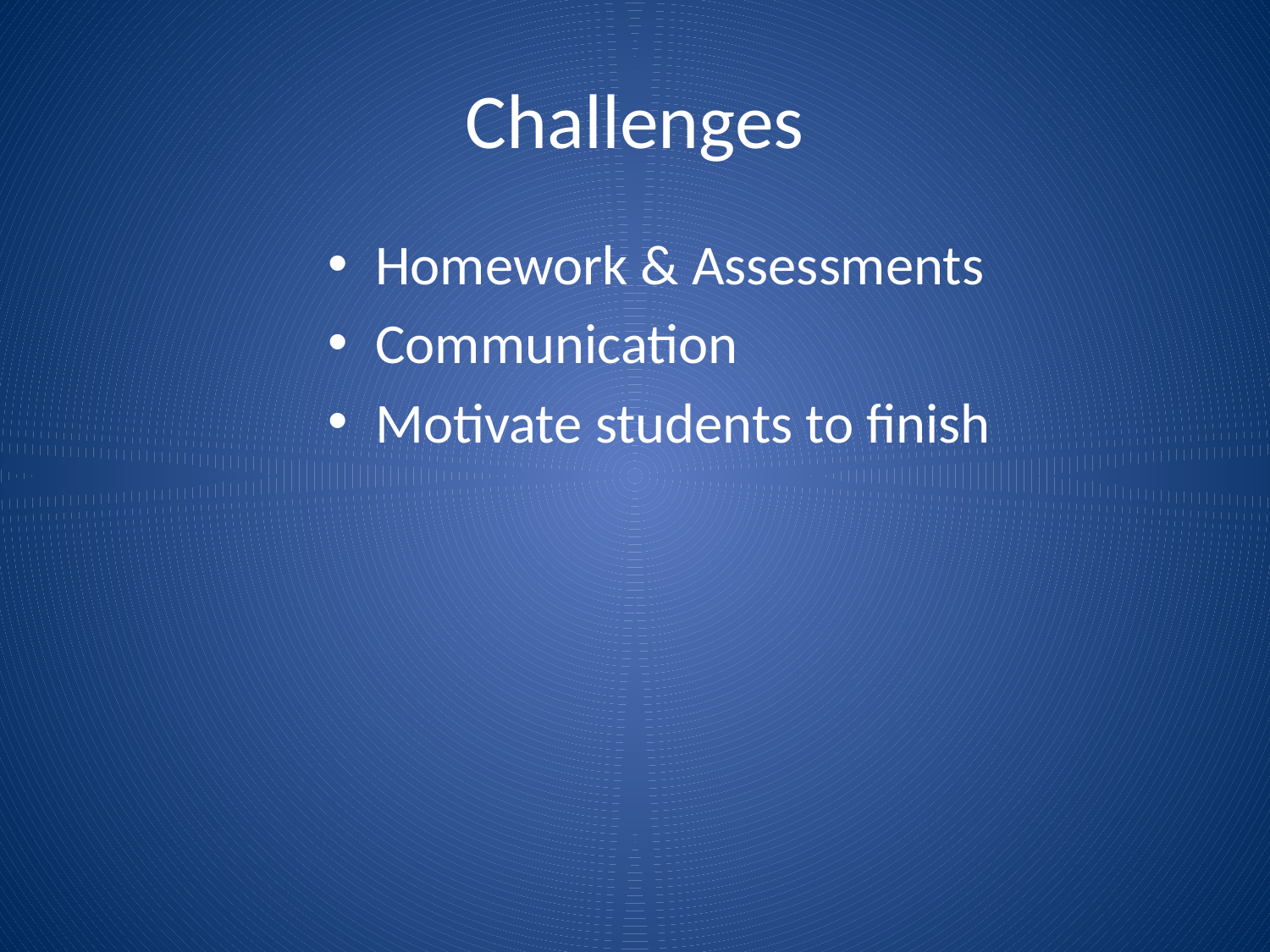

# Challenges
Homework & Assessments
Communication
Motivate students to finish